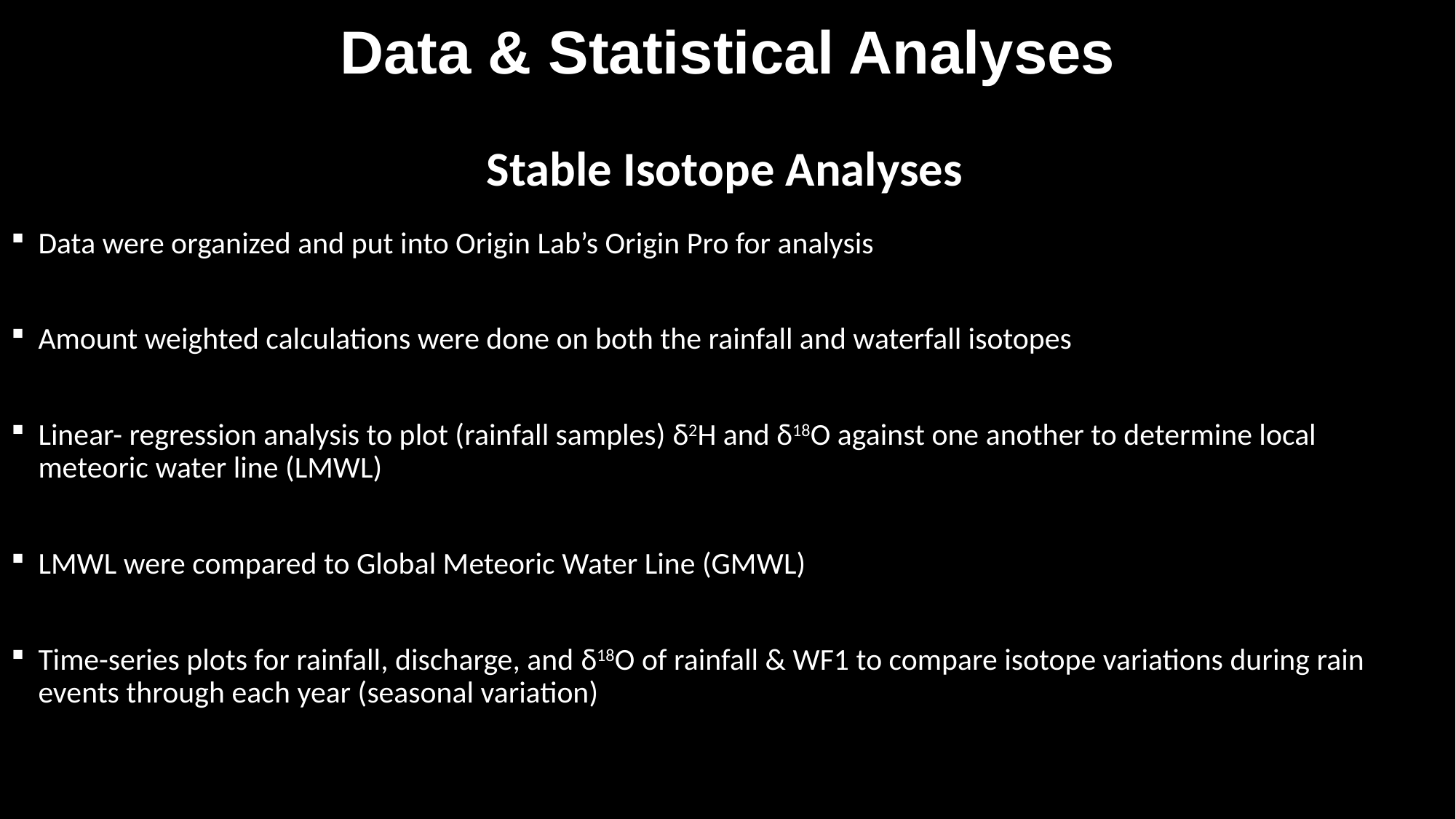

# Data & Statistical Analyses
Stable Isotope Analyses
Data were organized and put into Origin Lab’s Origin Pro for analysis

Amount weighted calculations were done on both the rainfall and waterfall isotopes

Linear- regression analysis to plot (rainfall samples) δ2H and δ18O against one another to determine local meteoric water line (LMWL)

LMWL were compared to Global Meteoric Water Line (GMWL)

Time-series plots for rainfall, discharge, and δ18O of rainfall & WF1 to compare isotope variations during rain events through each year (seasonal variation)